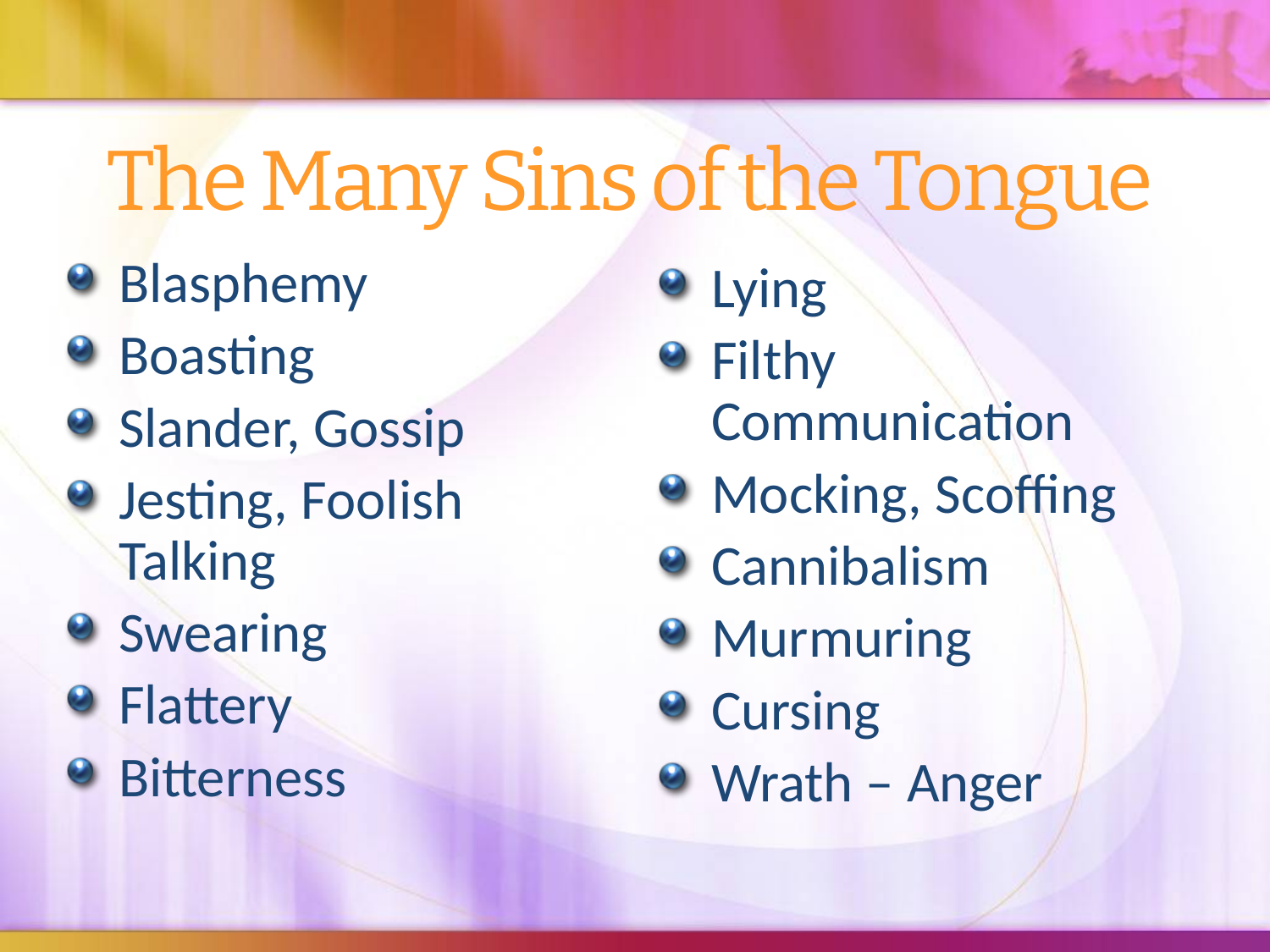

# The Many Sins of the Tongue
Blasphemy
Boasting
Slander, Gossip
Jesting, Foolish Talking
Swearing
Flattery
Bitterness

Lying
Filthy Communication
Mocking, Scoffing
Cannibalism
Murmuring
Cursing
Wrath – Anger